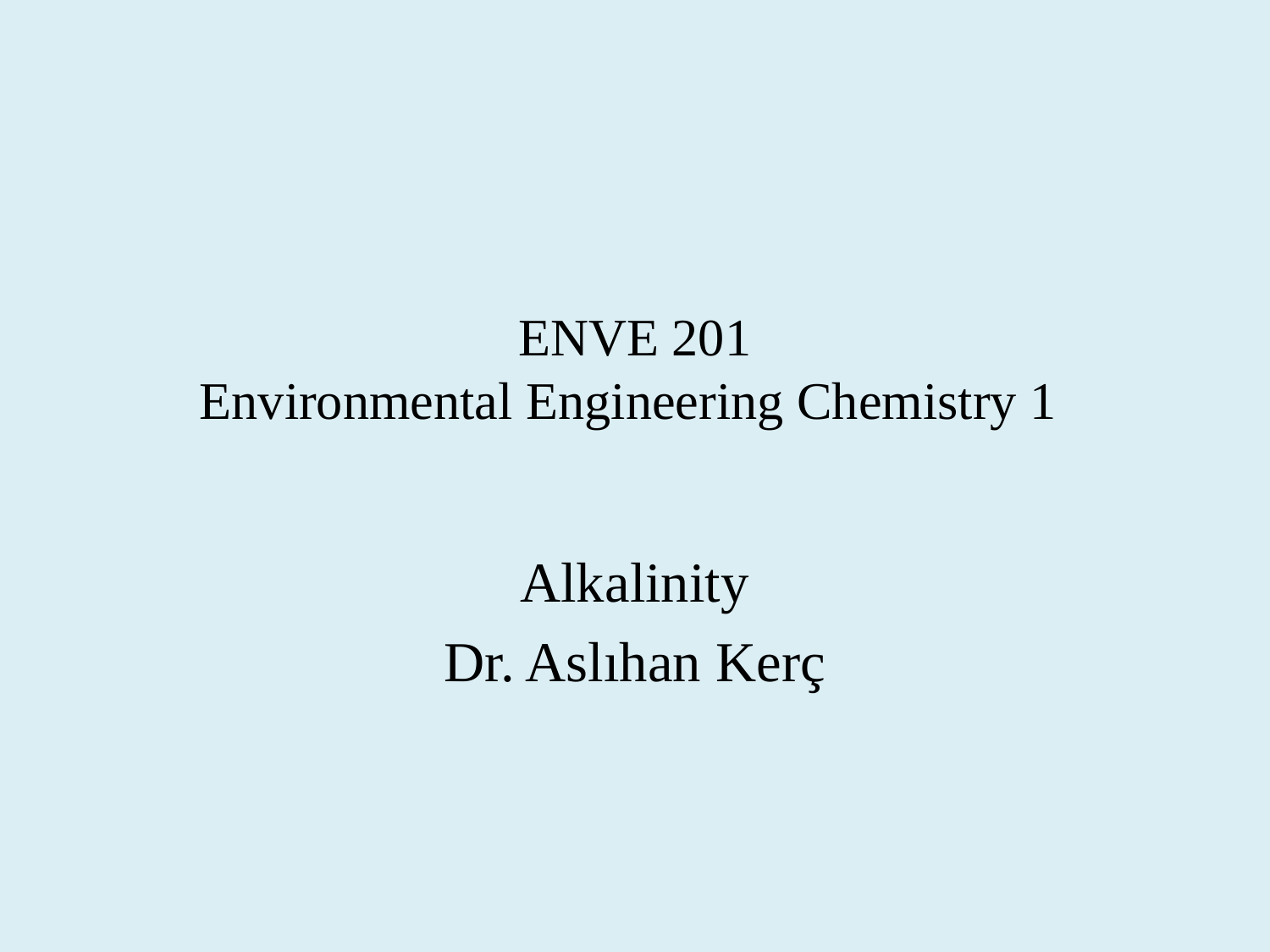

# ENVE 201 Environmental Engineering Chemistry 1
Alkalinity
Dr. Aslıhan Kerç